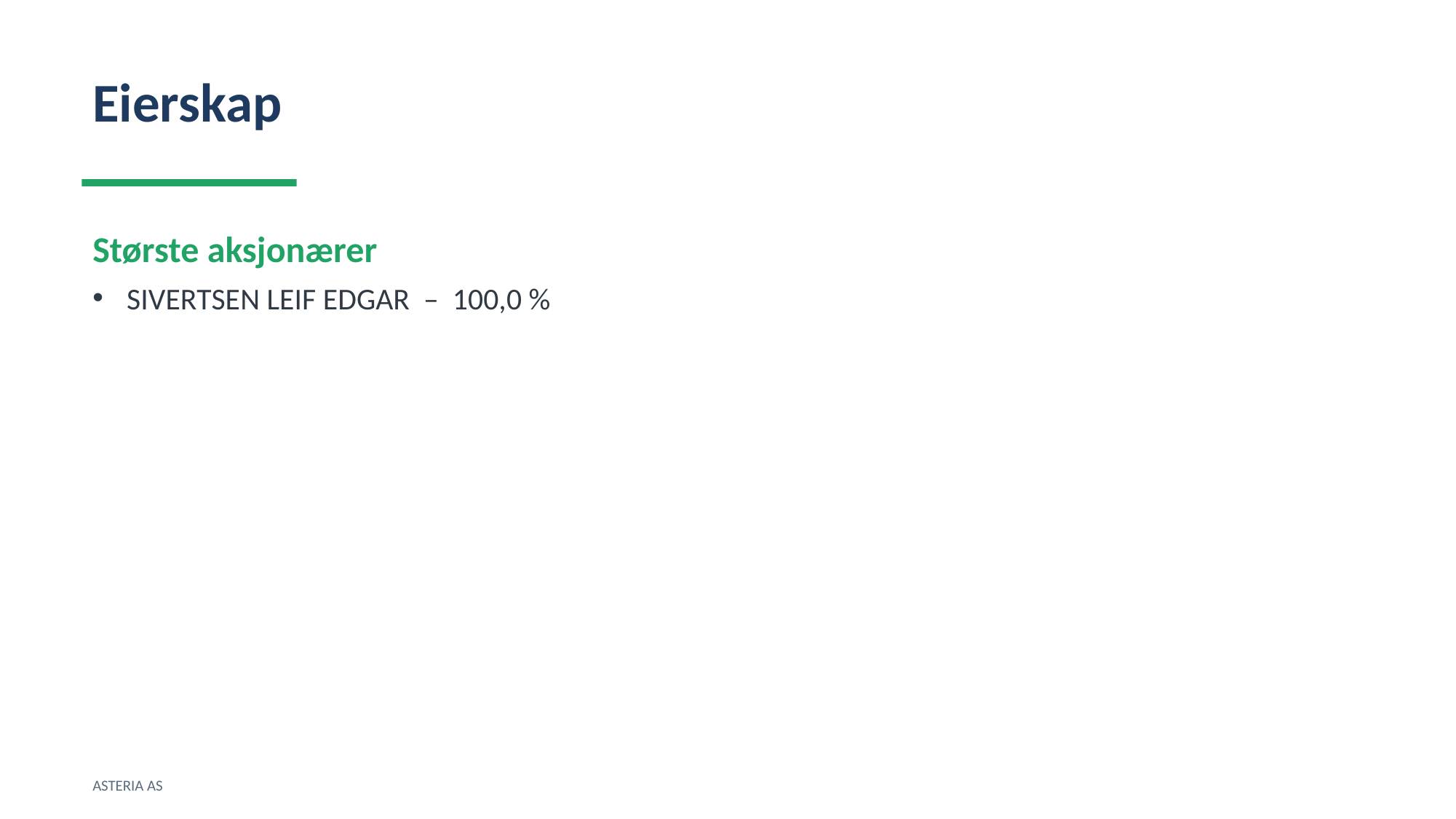

Eierskap

Største aksjonærer
SIVERTSEN LEIF EDGAR  –  100,0 %
ASTERIA AS